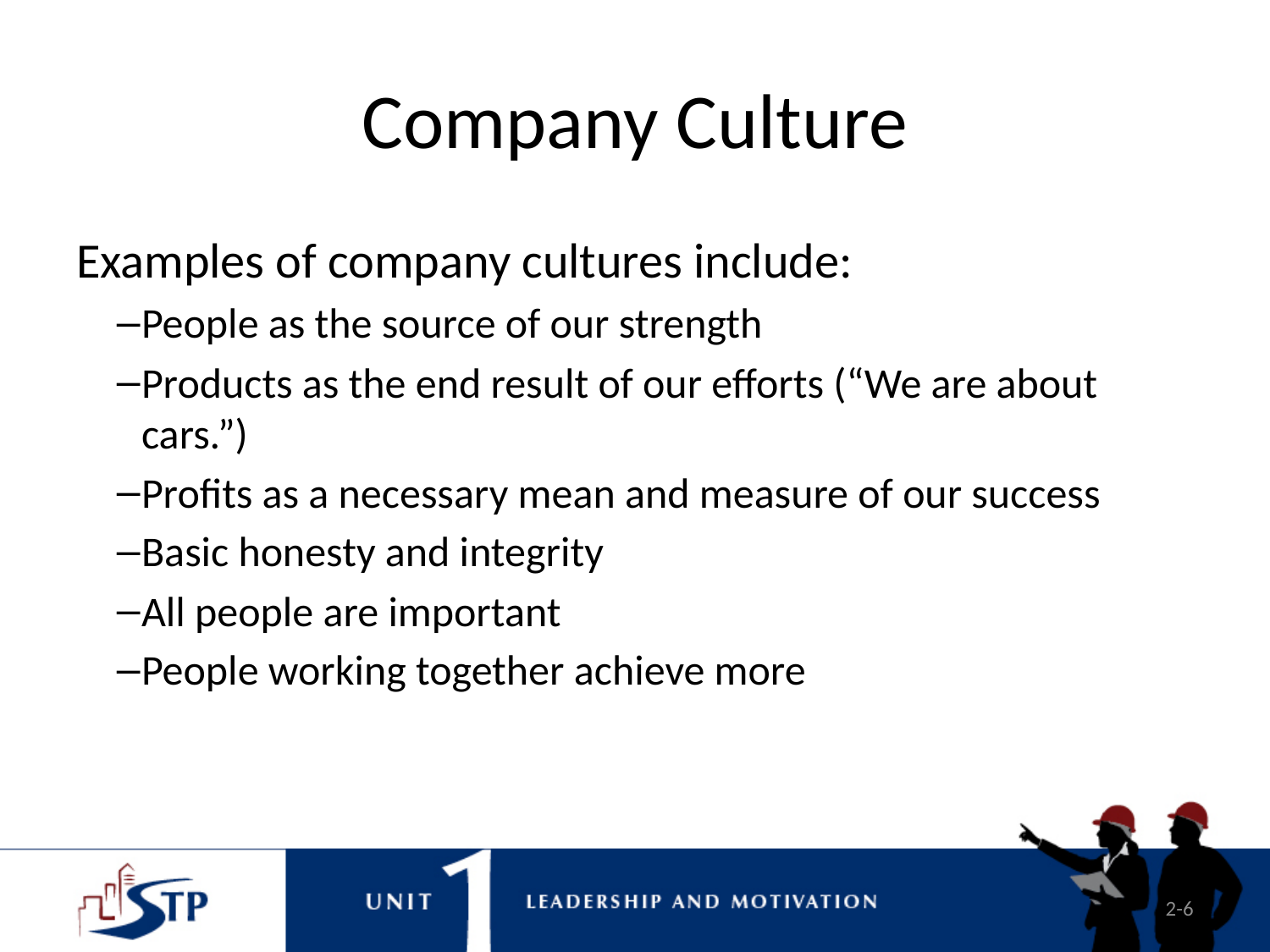

# Company Culture
Examples of company cultures include:
People as the source of our strength
Products as the end result of our efforts (“We are about cars.”)
Profits as a necessary mean and measure of our success
Basic honesty and integrity
All people are important
People working together achieve more

2-6